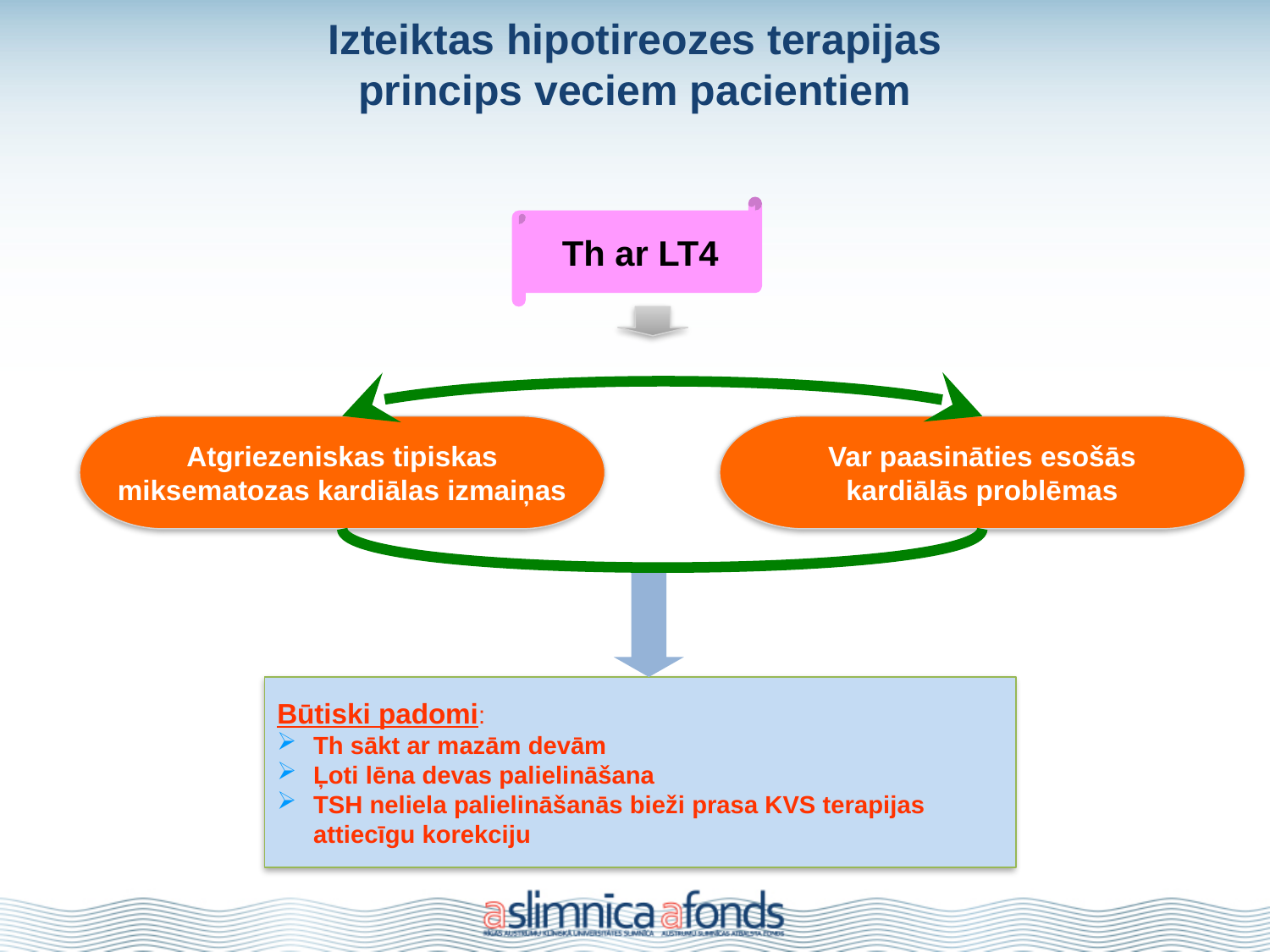

# Izteiktas hipotireozes terapijas princips veciem pacientiem
Th ar LT4

Atgriezeniskas tipiskas
miksematozas kardiālas izmaiņas
Var paasināties esošās
kardiālās problēmas

Būtiski padomi:
Th sākt ar mazām devām
Ļoti lēna devas palielināšana
TSH neliela palielināšanās bieži prasa KVS terapijas
attiecīgu korekciju